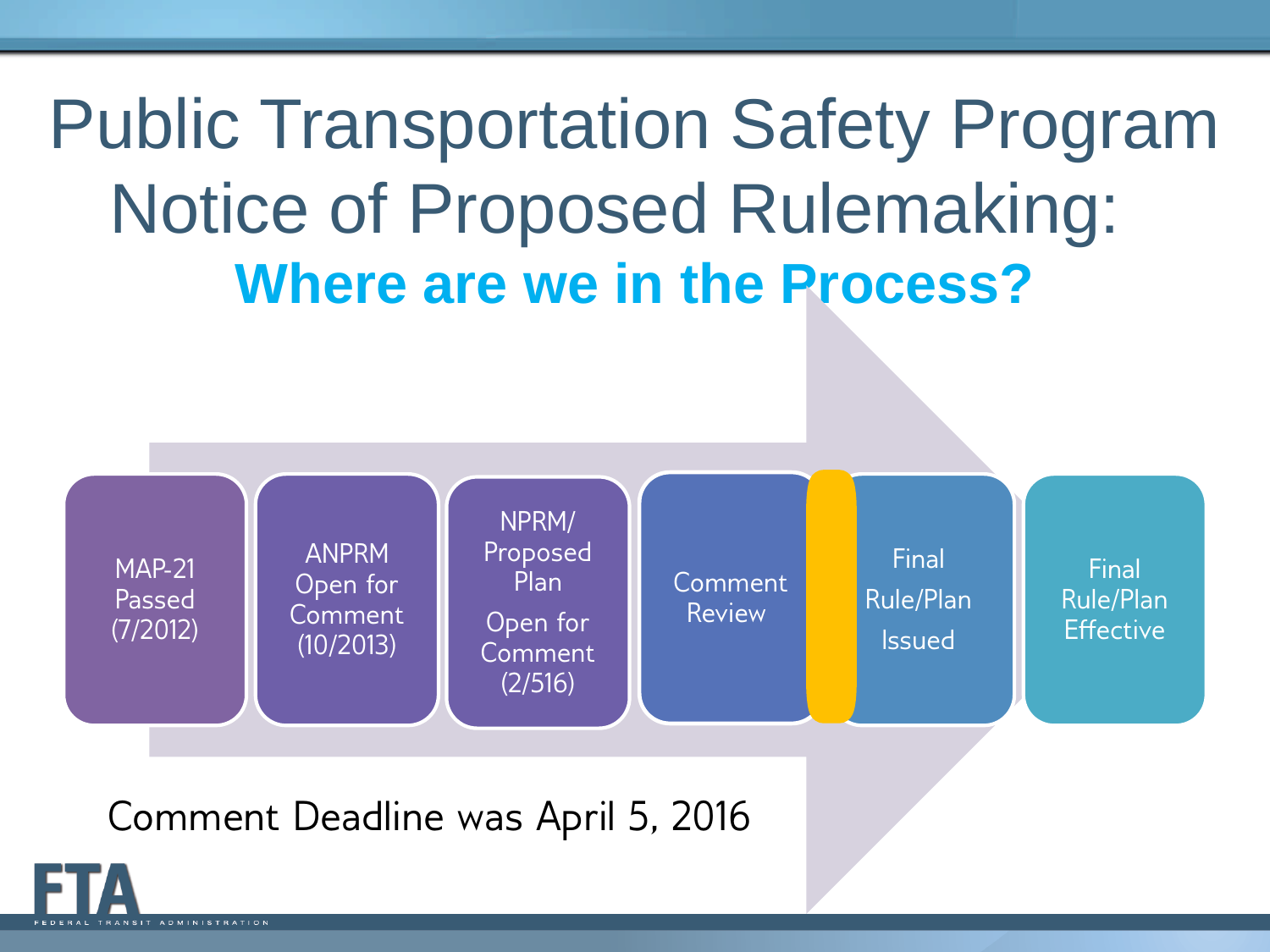

# Public Transportation Safety Program Notice of Proposed Rulemaking: Where are we in the Process?

Comment Review
MAP-21 Passed (7/2012)
ANPRM Open for Comment (10/2013)
Final
Rule/Plan
Issued
Final Rule/Plan Effective
NPRM/ Proposed Plan
Open for Comment (2/516)

Comment Deadline was April 5, 2016